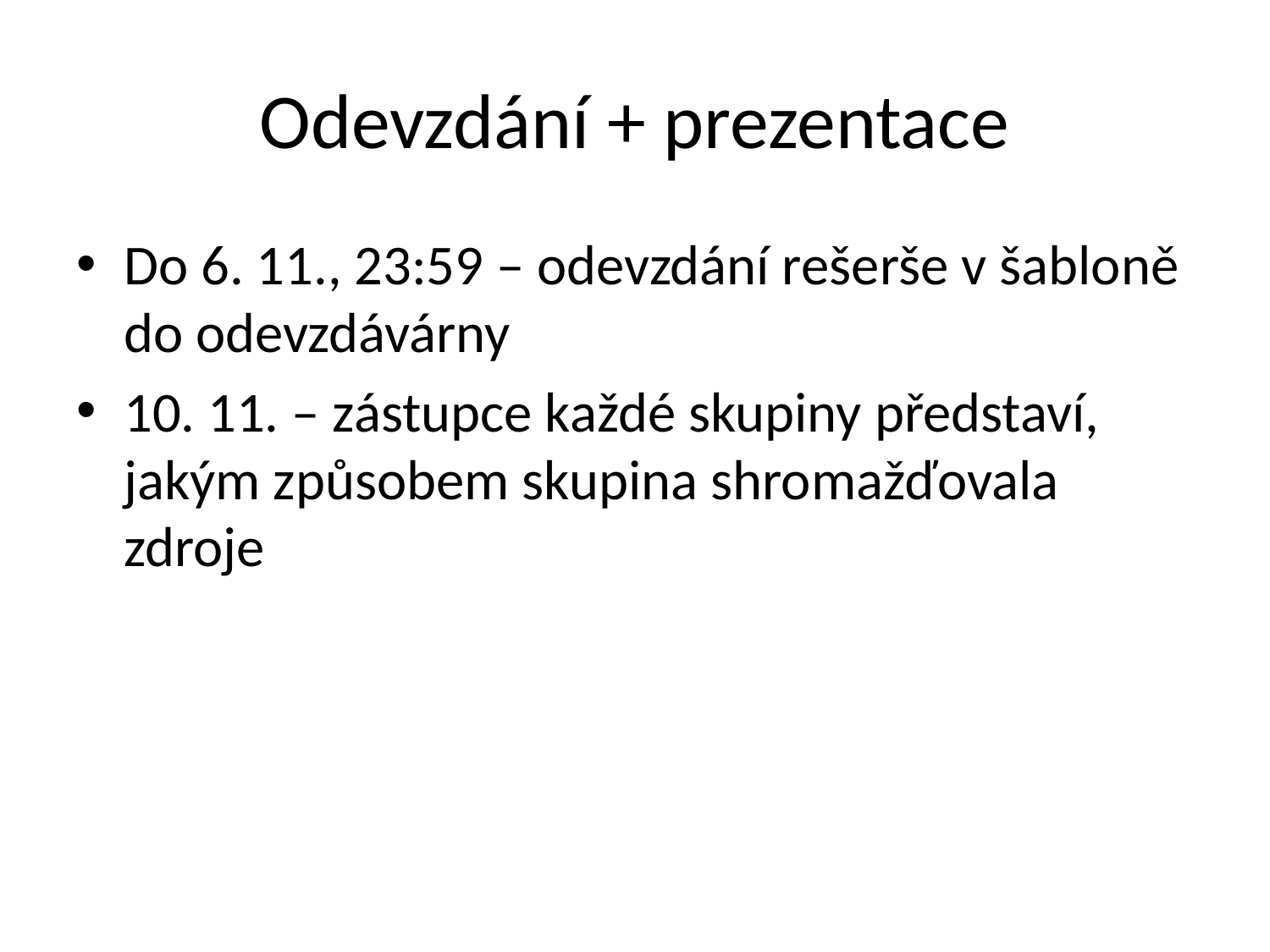

# Odevzdání + prezentace
Do 6. 11., 23:59 – odevzdání rešerše v šabloně do odevzdávárny
10. 11. – zástupce každé skupiny představí, jakým způsobem skupina shromažďovala zdroje